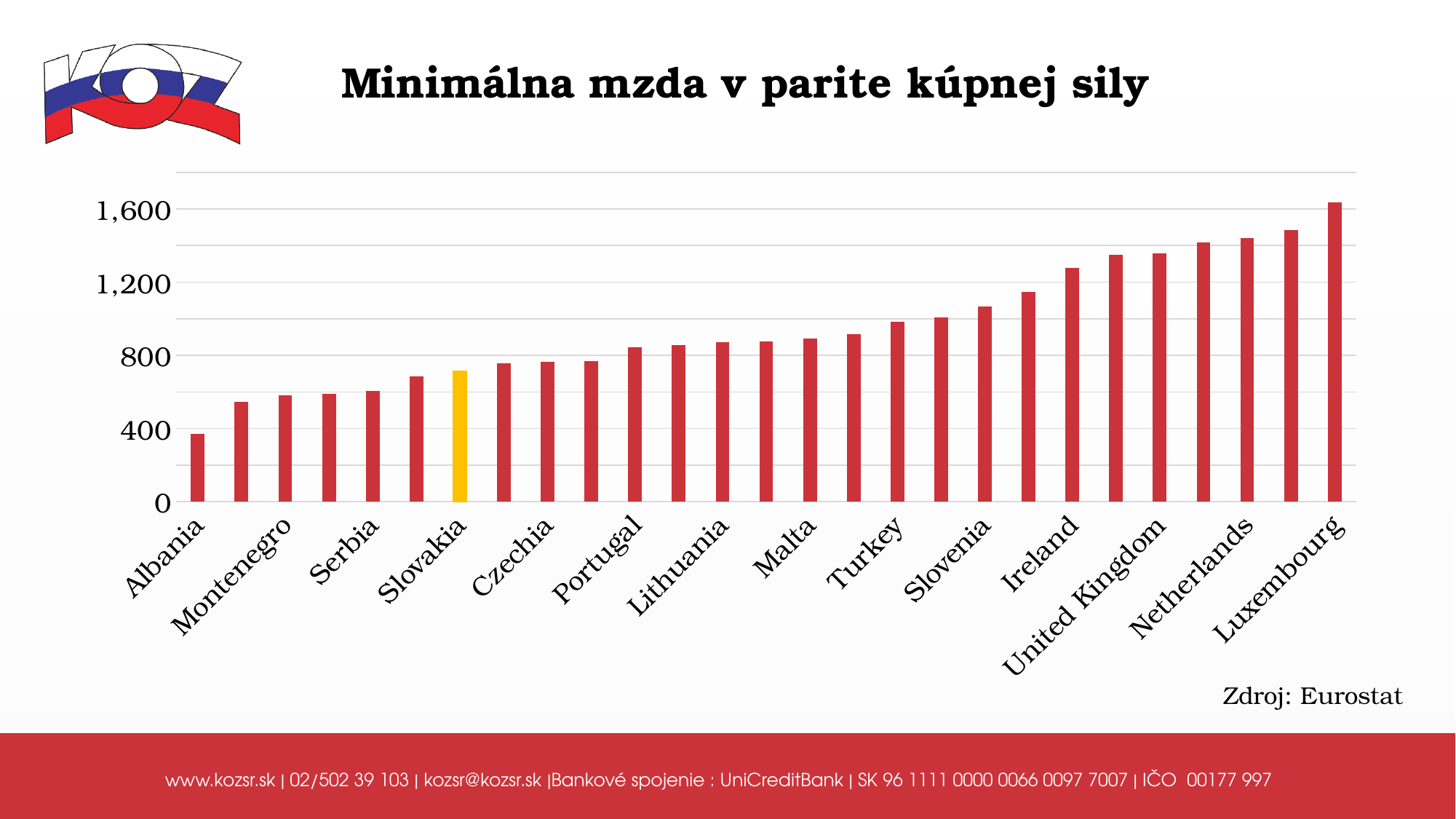

Minimálna mzda v parite kúpnej sily

### Chart

| Category |  |
|---|---|
| Albania | 371.56 |
| Latvia | 547.27 |
| Montenegro | 579.99 |
| Bulgaria | 590.19 |
| Serbia | 606.95 |
| Estonia | 685.9 |
| Slovakia | 714.84 |
| Hungary | 757.55 |
| Czechia | 762.44 |
| Croatia | 769.25 |
| Portugal | 842.88 |
| Romania | 856.12 |
| Lithuania | 872.97 |
| Greece | 876.05 |
| Malta | 890.35 |
| United States | 915.79 |
| Turkey | 982.37 |
| Poland | 1007.98 |
| Slovenia | 1068.05 |
| Spain | 1146.9 |
| Ireland | 1277.1 |
| France | 1348.88 |
| United Kingdom | 1357.51 |
| Belgium | 1416.84 |
| Netherlands | 1442.63 |
| Germany (until 1990 former territory of the FRG) | 1483.72 |
| Luxembourg | 1634.12 |
Zdroj: Eurostat